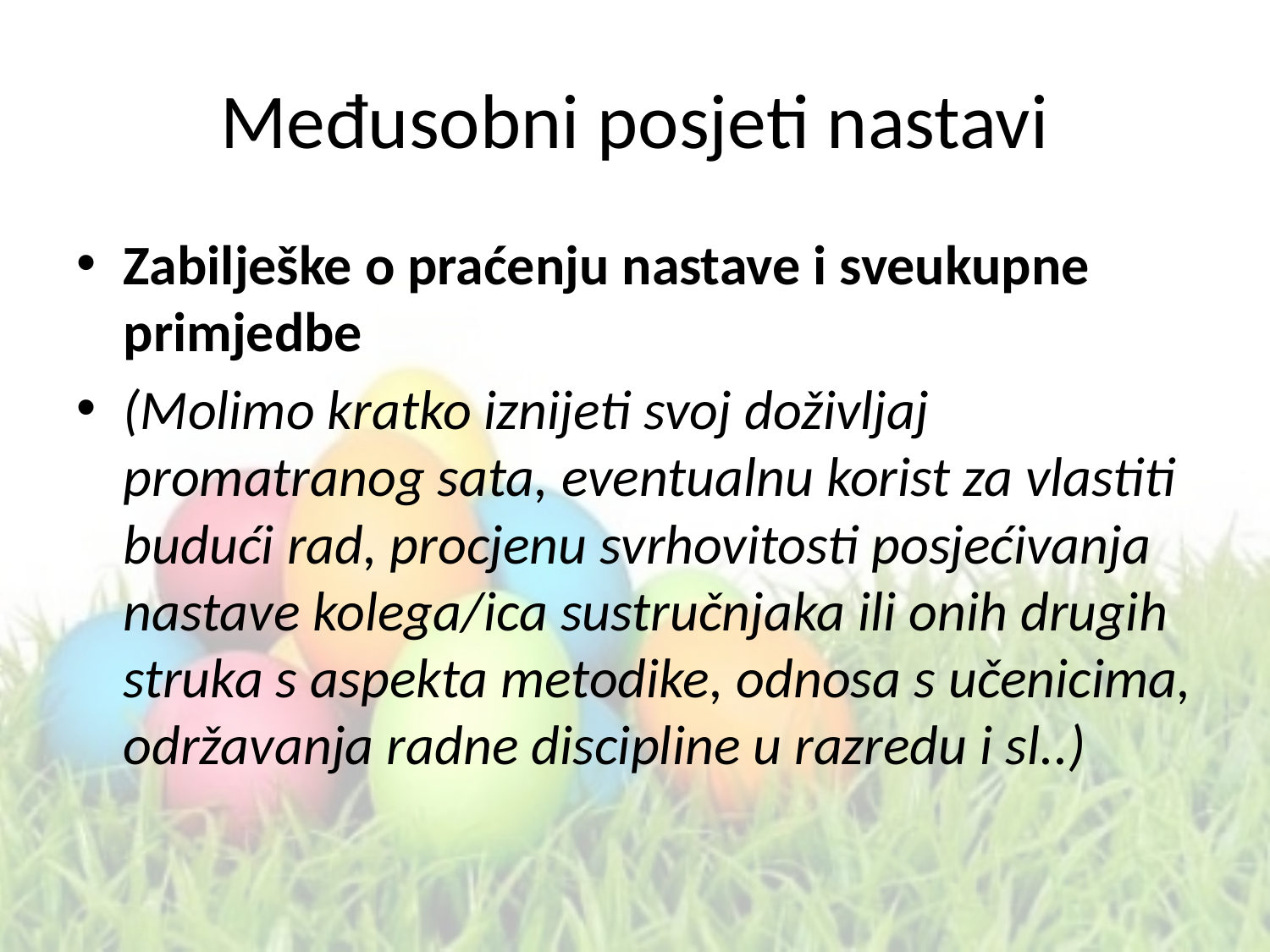

# Međusobni posjeti nastavi
Zabilješke o praćenju nastave i sveukupne primjedbe
(Molimo kratko iznijeti svoj doživljaj promatranog sata, eventualnu korist za vlastiti budući rad, procjenu svrhovitosti posjećivanja nastave kolega/ica sustručnjaka ili onih drugih struka s aspekta metodike, odnosa s učenicima, održavanja radne discipline u razredu i sl..)